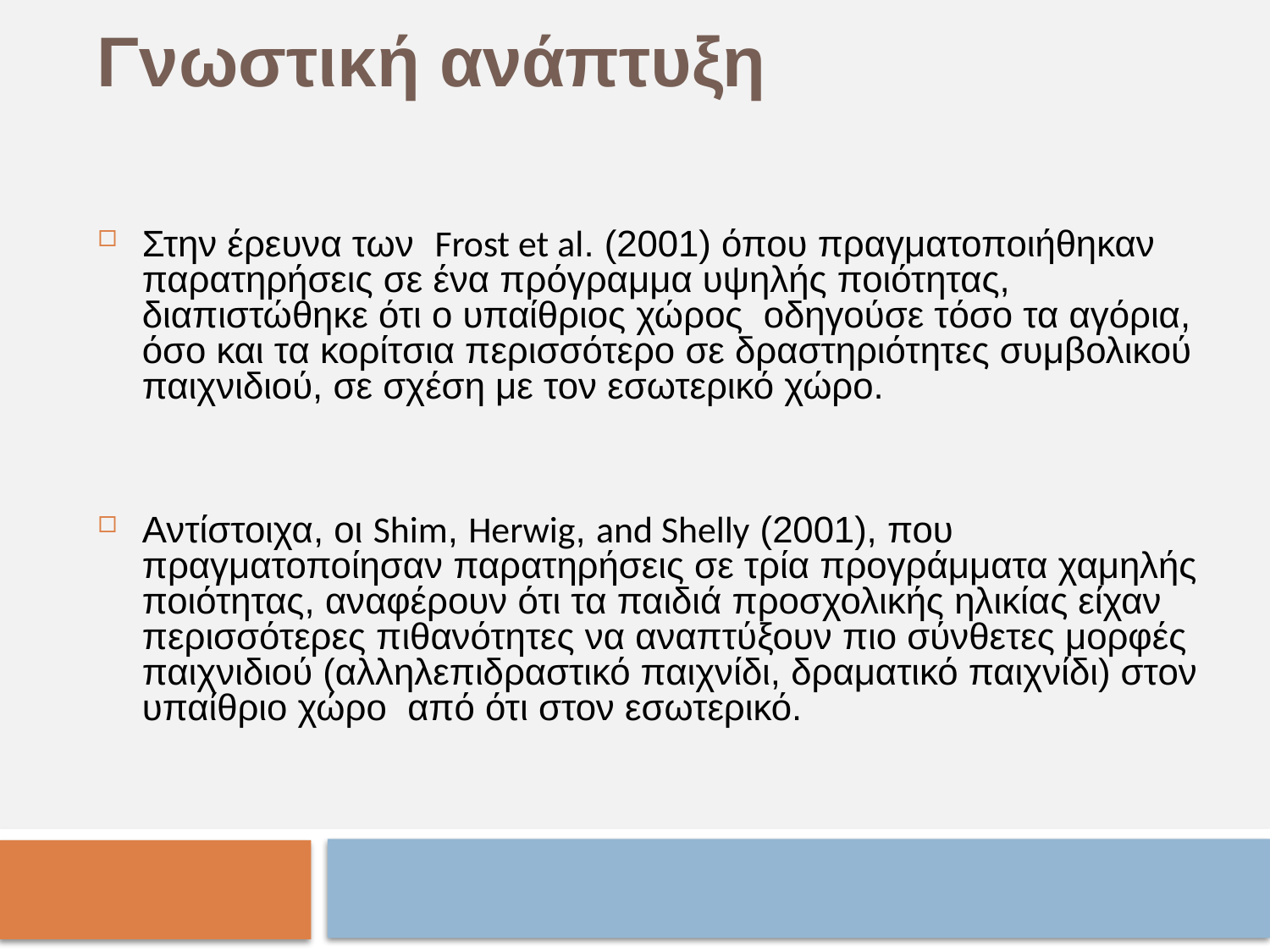

Γνωστική ανάπτυξη
Στην έρευνα των  Frost et al. (2001) όπου πραγματοποιήθηκαν παρατηρήσεις σε ένα πρόγραμμα υψηλής ποιότητας, διαπιστώθηκε ότι ο υπαίθριος χώρος  οδηγούσε τόσο τα αγόρια, όσο και τα κορίτσια περισσότερο σε δραστηριότητες συμβολικού παιχνιδιού, σε σχέση με τον εσωτερικό χώρο.

Αντίστοιχα, οι Shim, Herwig, and Shelly (2001), που πραγματοποίησαν παρατηρήσεις σε τρία προγράμματα χαμηλής ποιότητας, αναφέρουν ότι τα παιδιά προσχολικής ηλικίας είχαν περισσότερες πιθανότητες να αναπτύξουν πιο σύνθετες μορφές παιχνιδιού (αλληλεπιδραστικό παιχνίδι, δραματικό παιχνίδι) στον υπαίθριο χώρο  από ότι στον εσωτερικό.